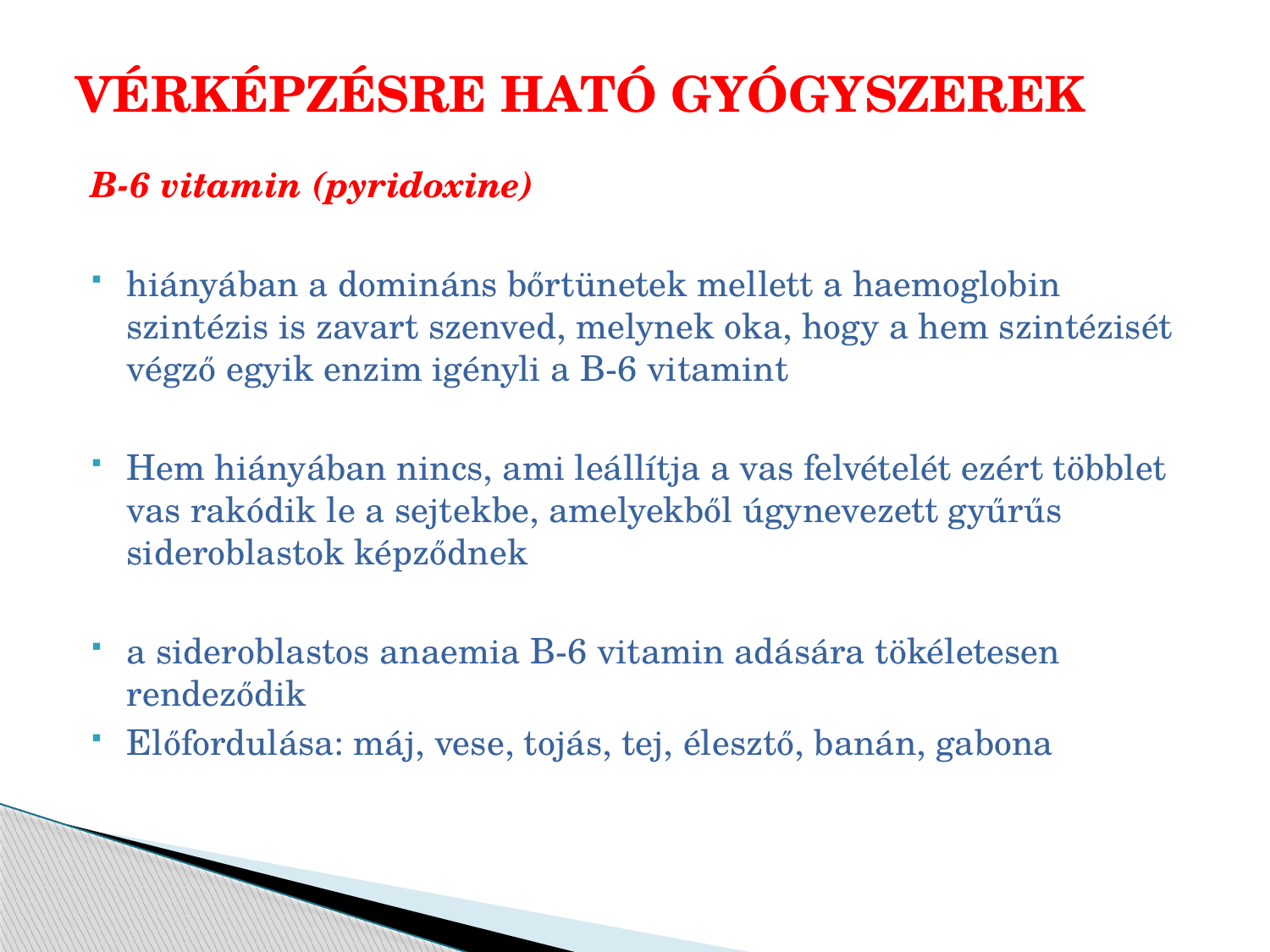

# VÉRKÉPZÉSRE HATÓ GYÓGYSZEREK
B-6 vitamin (pyridoxine)

hiányában a domináns bőrtünetek mellett a haemoglobin szintézis is zavart szenved, melynek oka, hogy a hem szintézisét végző egyik enzim igényli a B-6 vitamint

Hem hiányában nincs, ami leállítja a vas felvételét ezért többlet vas rakódik le a sejtekbe, amelyekből úgynevezett gyűrűs sideroblastok képződnek

a sideroblastos anaemia B-6 vitamin adására tökéletesen rendeződik
Előfordulása: máj, vese, tojás, tej, élesztő, banán, gabona